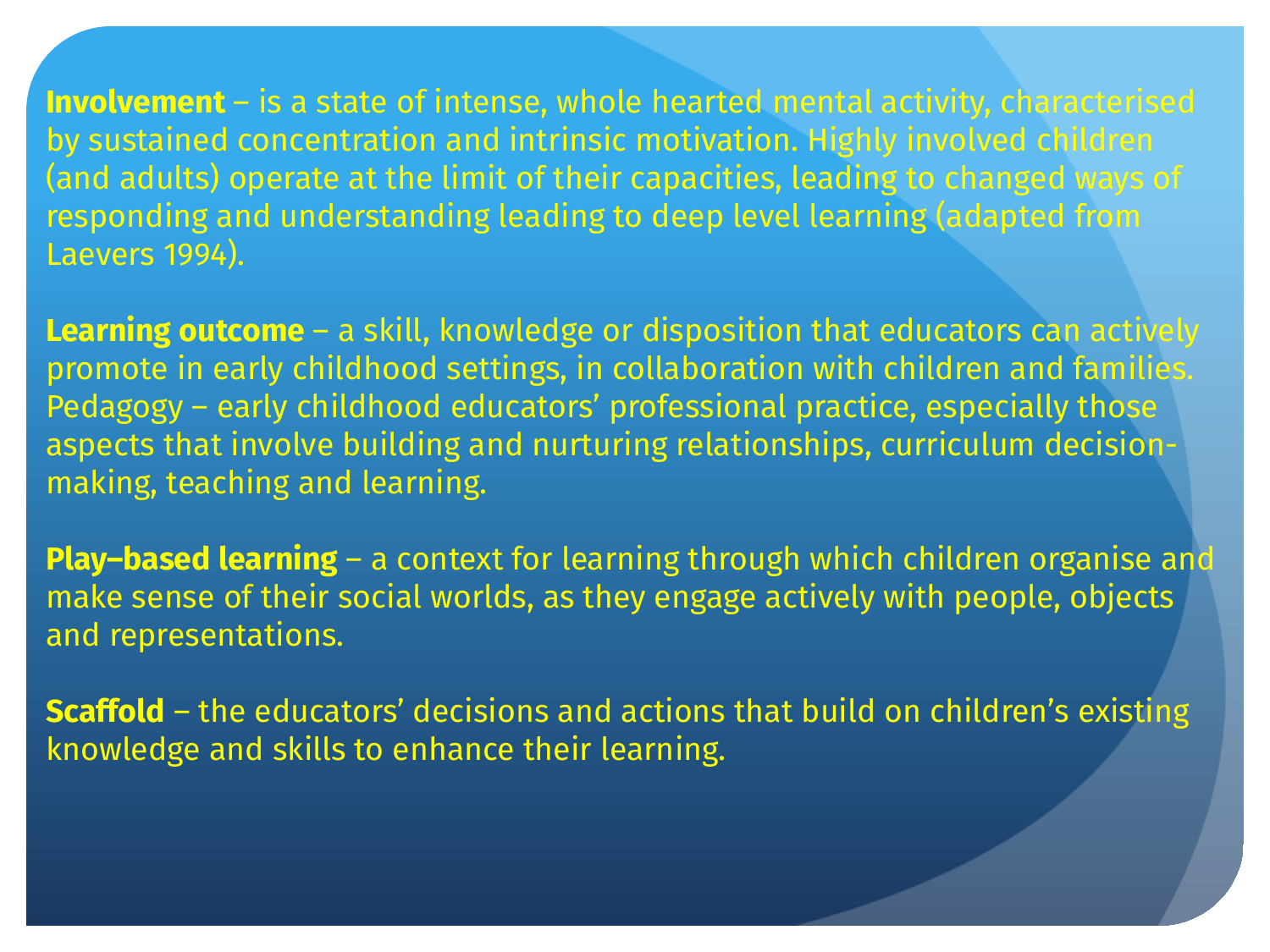

Involvement – is a state of intense, whole hearted mental activity, characterised by sustained concentration and intrinsic motivation. Highly involved children (and adults) operate at the limit of their capacities, leading to changed ways of responding and understanding leading to deep level learning (adapted from Laevers 1994).

Learning outcome – a skill, knowledge or disposition that educators can actively
promote in early childhood settings, in collaboration with children and families.
Pedagogy – early childhood educators’ professional practice, especially those aspects that involve building and nurturing relationships, curriculum decision-making, teaching and learning.

Play–based learning – a context for learning through which children organise and
make sense of their social worlds, as they engage actively with people, objects and representations.

Scaffold – the educators’ decisions and actions that build on children’s existing
knowledge and skills to enhance their learning.